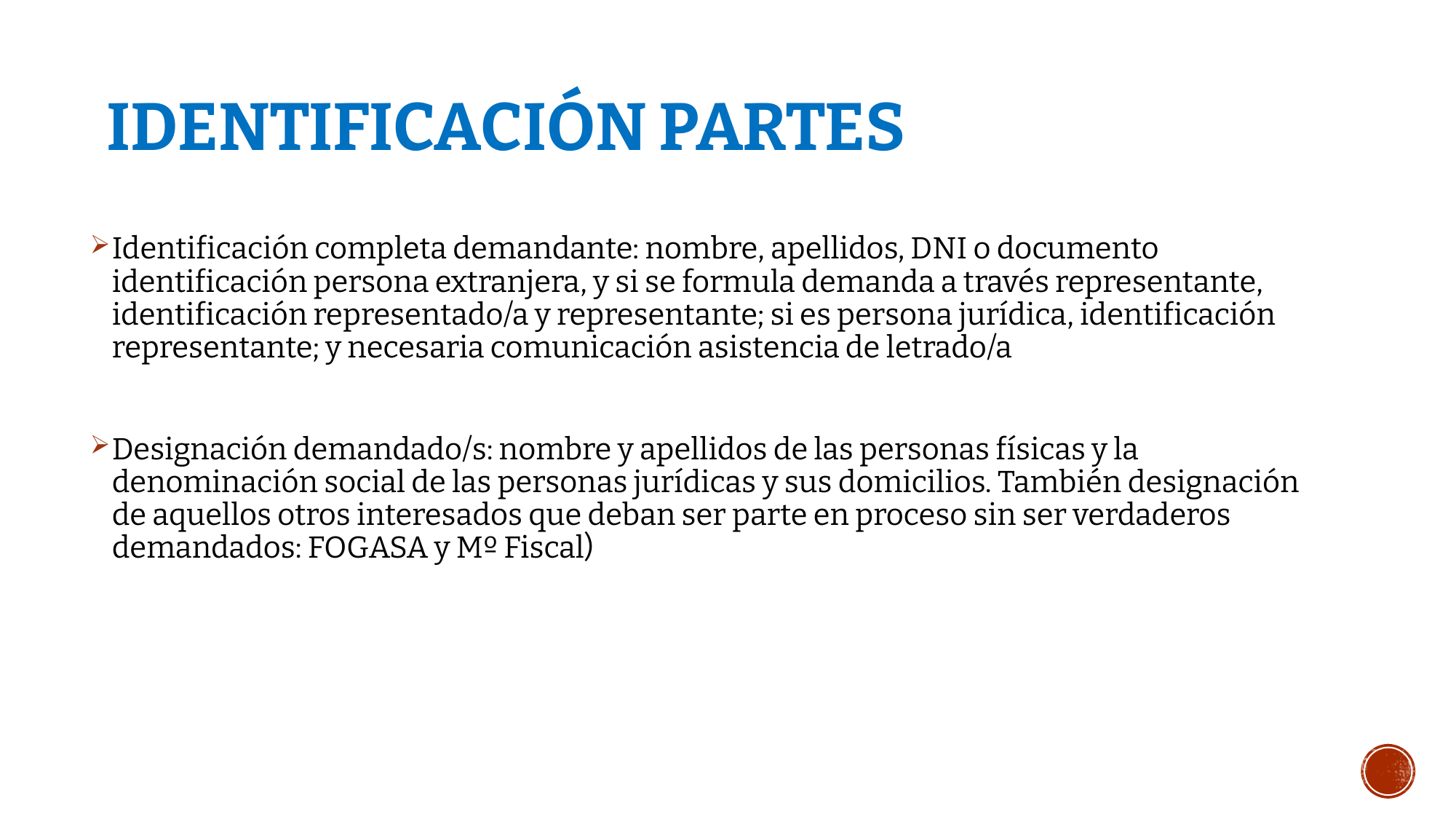

# Identificación partes
Identificación completa demandante: nombre, apellidos, DNI o documento identificación persona extranjera, y si se formula demanda a través representante, identificación representado/a y representante; si es persona jurídica, identificación representante; y necesaria comunicación asistencia de letrado/a

Designación demandado/s: nombre y apellidos de las personas físicas y la denominación social de las personas jurídicas y sus domicilios. También designación de aquellos otros interesados que deban ser parte en proceso sin ser verdaderos demandados: FOGASA y Mº Fiscal)